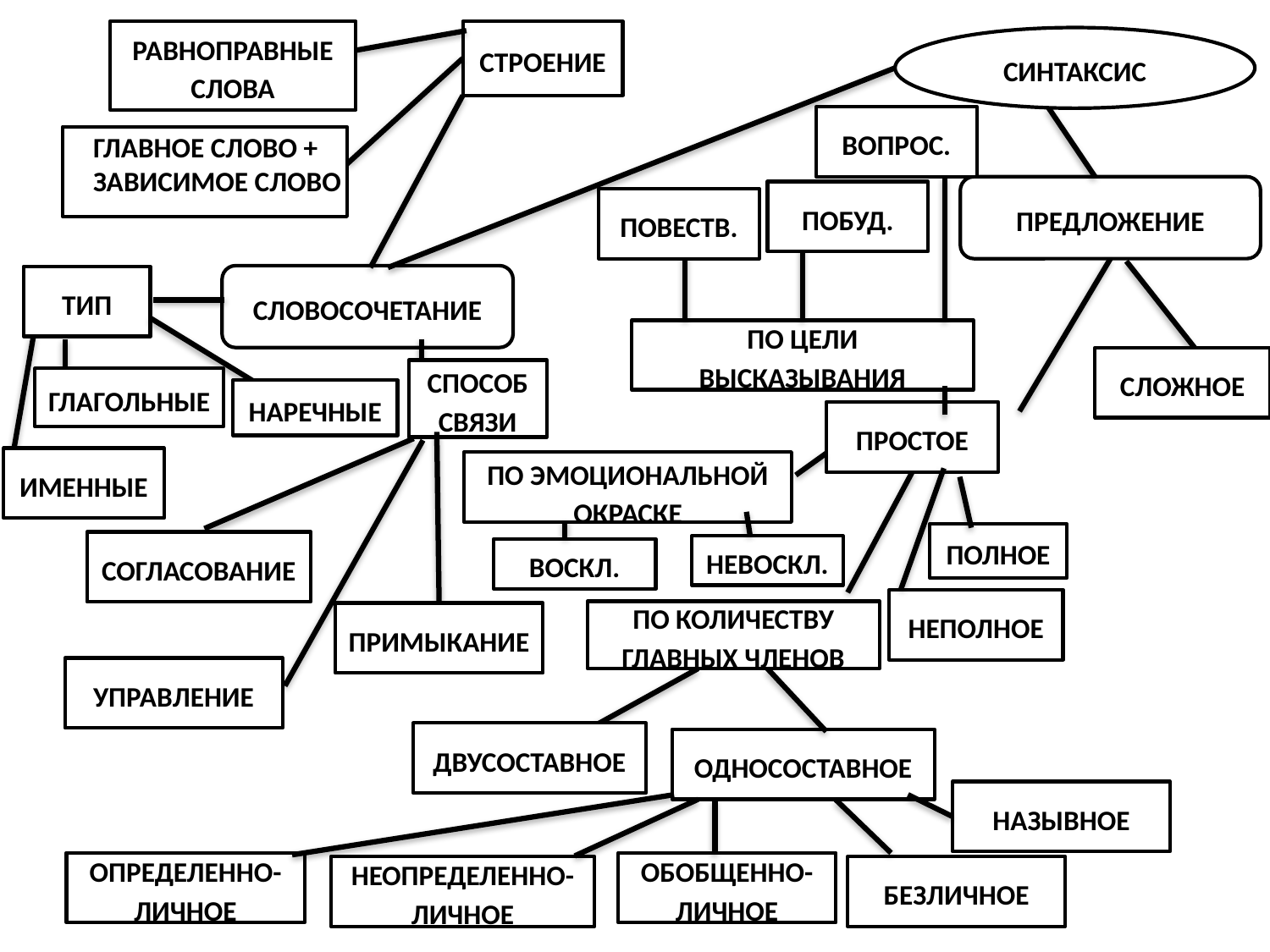

РАВНОПРАВНЫЕ СЛОВА
СТРОЕНИЕ
СИНТАКСИС
ВОПРОС.
ГЛАВНОЕ СЛОВО +
ЗАВИСИМОЕ СЛОВО

ПРЕДЛОЖЕНИЕ
ПОБУД.
ПОВЕСТВ.
СЛОВОСОЧЕТАНИЕ
ТИП
ПО ЦЕЛИ ВЫСКАЗЫВАНИЯ
СЛОЖНОЕ
СПОСОБ СВЯЗИ
ГЛАГОЛЬНЫЕ
НАРЕЧНЫЕ
ПРОСТОЕ
ИМЕННЫЕ

ПО ЭМОЦИОНАЛЬНОЙ ОКРАСКЕ

ПОЛНОЕ
СОГЛАСОВАНИЕ
НЕВОСКЛ.
ВОСКЛ.
НЕПОЛНОЕ
ПО КОЛИЧЕСТВУ ГЛАВНЫХ ЧЛЕНОВ
ПРИМЫКАНИЕ
УПРАВЛЕНИЕ
ДВУСОСТАВНОЕ
ОДНОСОСТАВНОЕ
НАЗЫВНОЕ
ОПРЕДЕЛЕННО-ЛИЧНОЕ
ОБОБЩЕННО-ЛИЧНОЕ
НЕОПРЕДЕЛЕННО-ЛИЧНОЕ
БЕЗЛИЧНОЕ